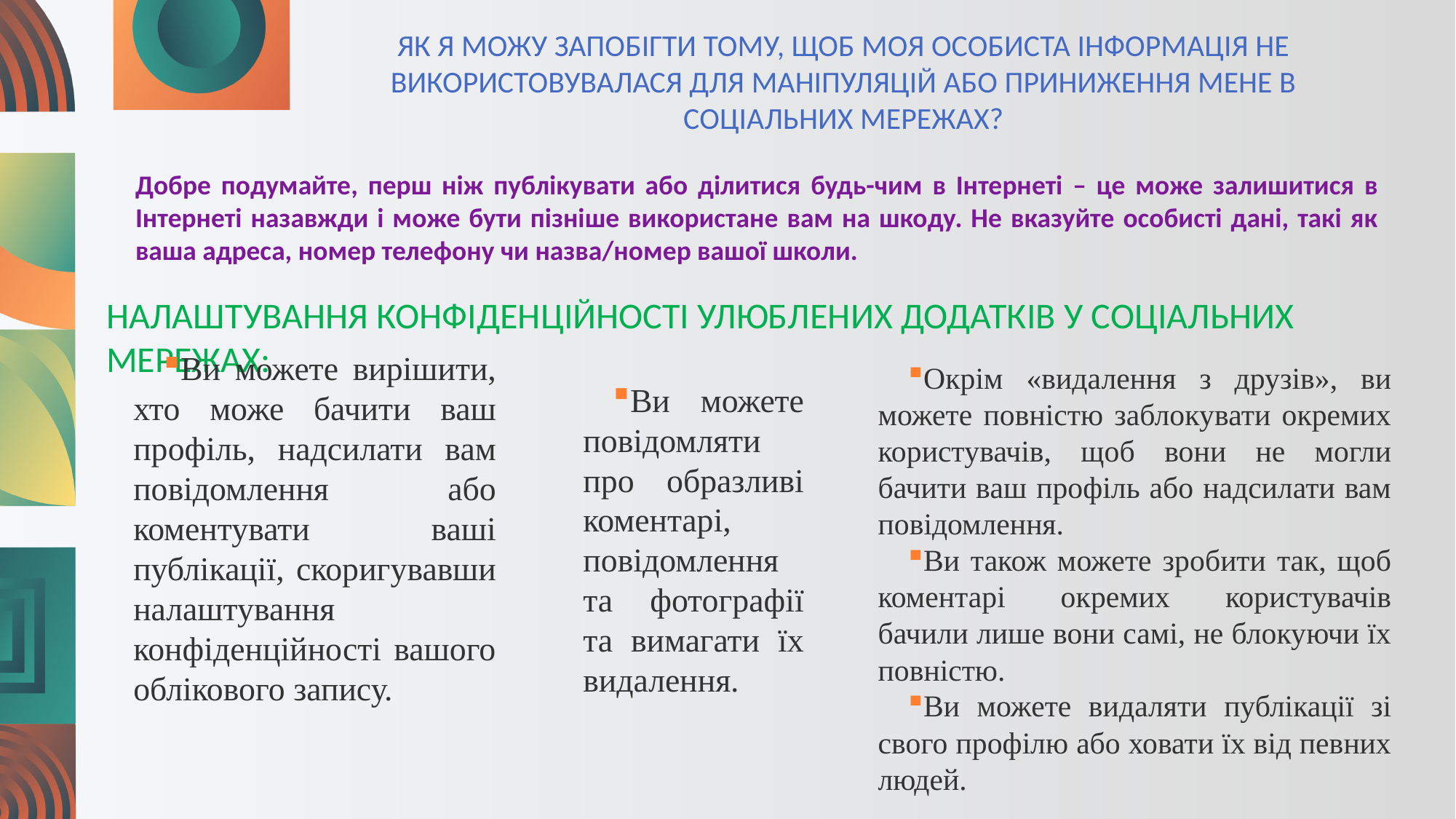

ЯК Я МОЖУ ЗАПОБІГТИ ТОМУ, ЩОБ МОЯ ОСОБИСТА ІНФОРМАЦІЯ не ВИКОРИСТОВУВАЛАСЯ ДЛЯ МАНІПУЛЯЦІЙ АБО ПРИНИЖЕННЯ МЕНЕ В СОЦІАЛЬНИХ МЕРЕЖАХ?
Добре подумайте, перш ніж публікувати або ділитися будь-чим в Інтернеті – це може залишитися в Інтернеті назавжди і може бути пізніше використане вам на шкоду. Не вказуйте особисті дані, такі як ваша адреса, номер телефону чи назва/номер вашої школи.
НАЛАШТУВАННЯ КОНФІДЕНЦІЙНОСТІ УЛЮБЛЕНИХ ДОДАТКІВ У СОЦІАЛЬНИХ МЕРЕЖАХ:
Ви можете вирішити, хто може бачити ваш профіль, надсилати вам повідомлення або коментувати ваші публікації, скоригувавши налаштування конфіденційності вашого облікового запису.
Окрім «видалення з друзів», ви можете повністю заблокувати окремих користувачів, щоб вони не могли бачити ваш профіль або надсилати вам повідомлення.
Ви також можете зробити так, щоб коментарі окремих користувачів бачили лише вони самі, не блокуючи їх повністю.
Ви можете видаляти публікації зі свого профілю або ховати їх від певних людей.
Ви можете повідомляти про образливі коментарі, повідомлення та фотографії та вимагати їх видалення.